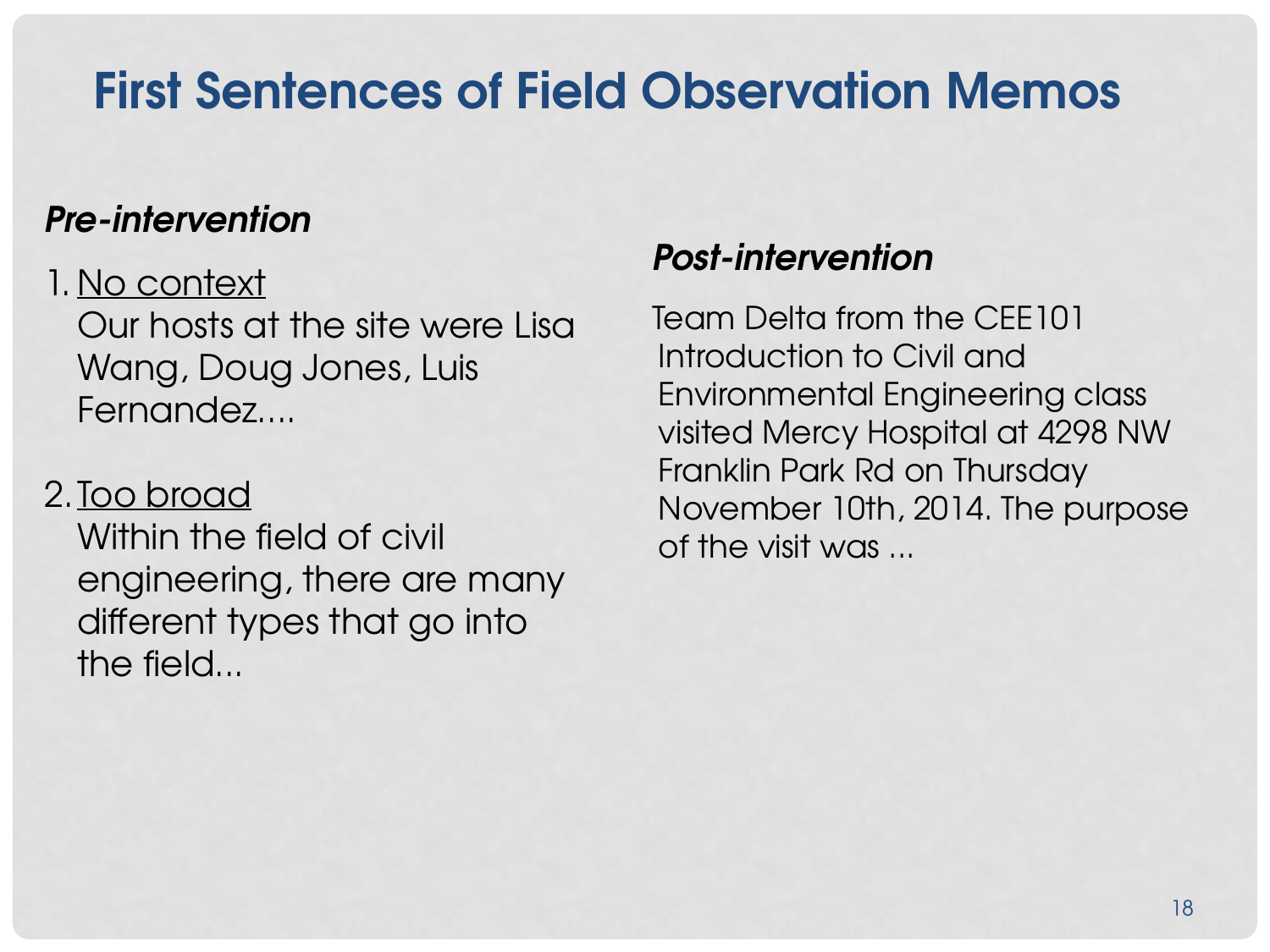

First Sentences of Field Observation Memos

Pre-intervention
1.	No context
	Our hosts at the site were Lisa Wang, Doug Jones, Luis Fernandez....
2.	Too broad
	Within the field of civil engineering, there are many different types that go into
	the field...

Post-intervention
Team Delta from the CEE101 Introduction to Civil and Environmental Engineering class visited Mercy Hospital at 4298 NW Franklin Park Rd on Thursday November 10th, 2014. The purpose of the visit was ...

18